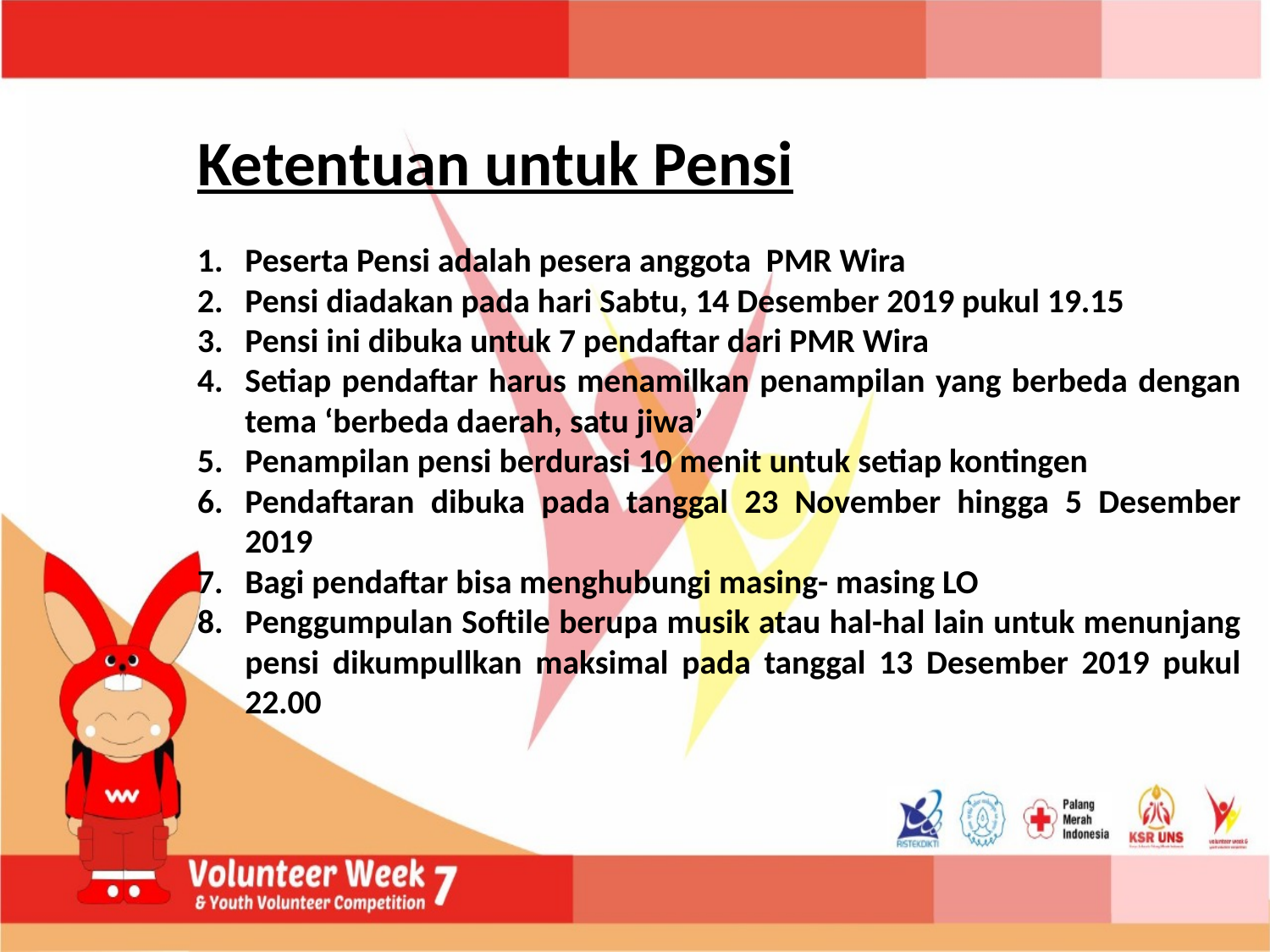

Ketentuan untuk Pensi

Peserta Pensi adalah pesera anggota  PMR Wira
Pensi diadakan pada hari Sabtu, 14 Desember 2019 pukul 19.15
Pensi ini dibuka untuk 7 pendaftar dari PMR Wira
Setiap pendaftar harus menamilkan penampilan yang berbeda dengan tema ‘berbeda daerah, satu jiwa’
Penampilan pensi berdurasi 10 menit untuk setiap kontingen
Pendaftaran dibuka pada tanggal 23 November hingga 5 Desember 2019
Bagi pendaftar bisa menghubungi masing- masing LO
Penggumpulan Softile berupa musik atau hal-hal lain untuk menunjang pensi dikumpullkan maksimal pada tanggal 13 Desember 2019 pukul 22.00